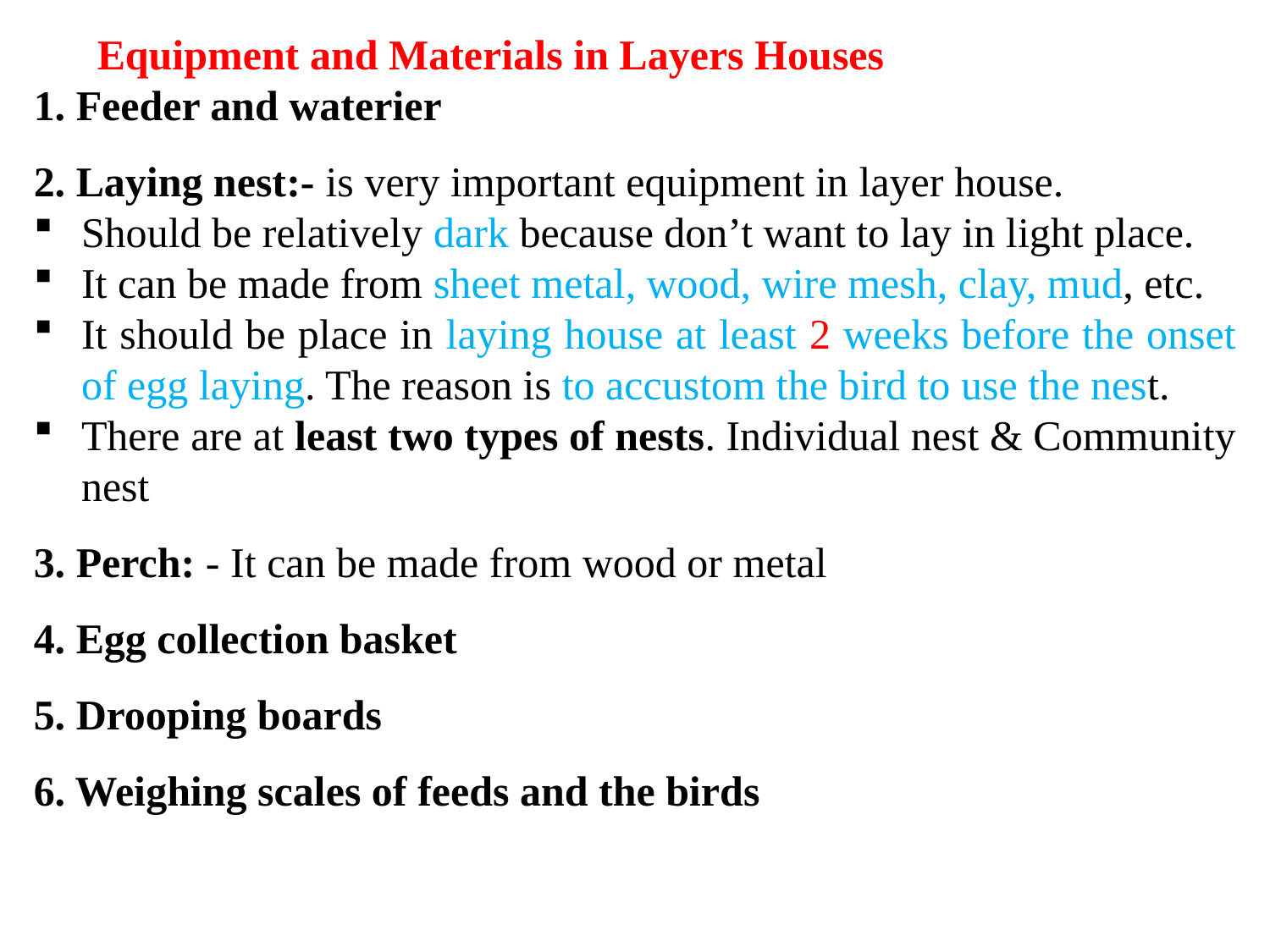

Equipment and Materials in Layers Houses
1. Feeder and waterier
2. Laying nest:- is very important equipment in layer house.
Should be relatively dark because don’t want to lay in light place.
It can be made from sheet metal, wood, wire mesh, clay, mud, etc.
It should be place in laying house at least 2 weeks before the onset of egg laying. The reason is to accustom the bird to use the nest.
There are at least two types of nests. Individual nest & Community nest
3. Perch: - It can be made from wood or metal
4. Egg collection basket
5. Drooping boards
6. Weighing scales of feeds and the birds